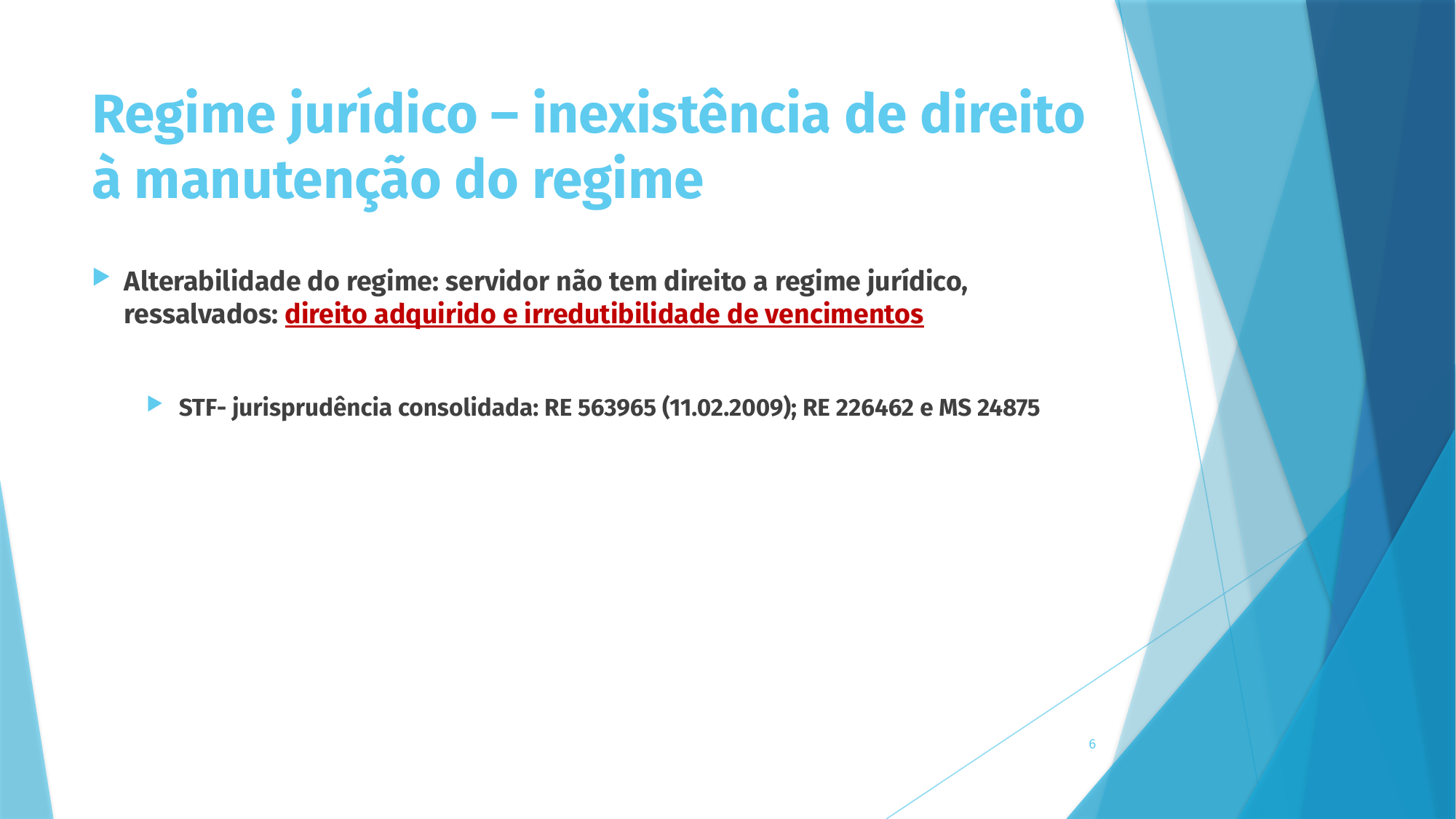

# Regime jurídico – inexistência de direito à manutenção do regime
Alterabilidade do regime: servidor não tem direito a regime jurídico, ressalvados: direito adquirido e irredutibilidade de vencimentos

STF- jurisprudência consolidada: RE 563965 (11.02.2009); RE 226462 e MS 24875
6